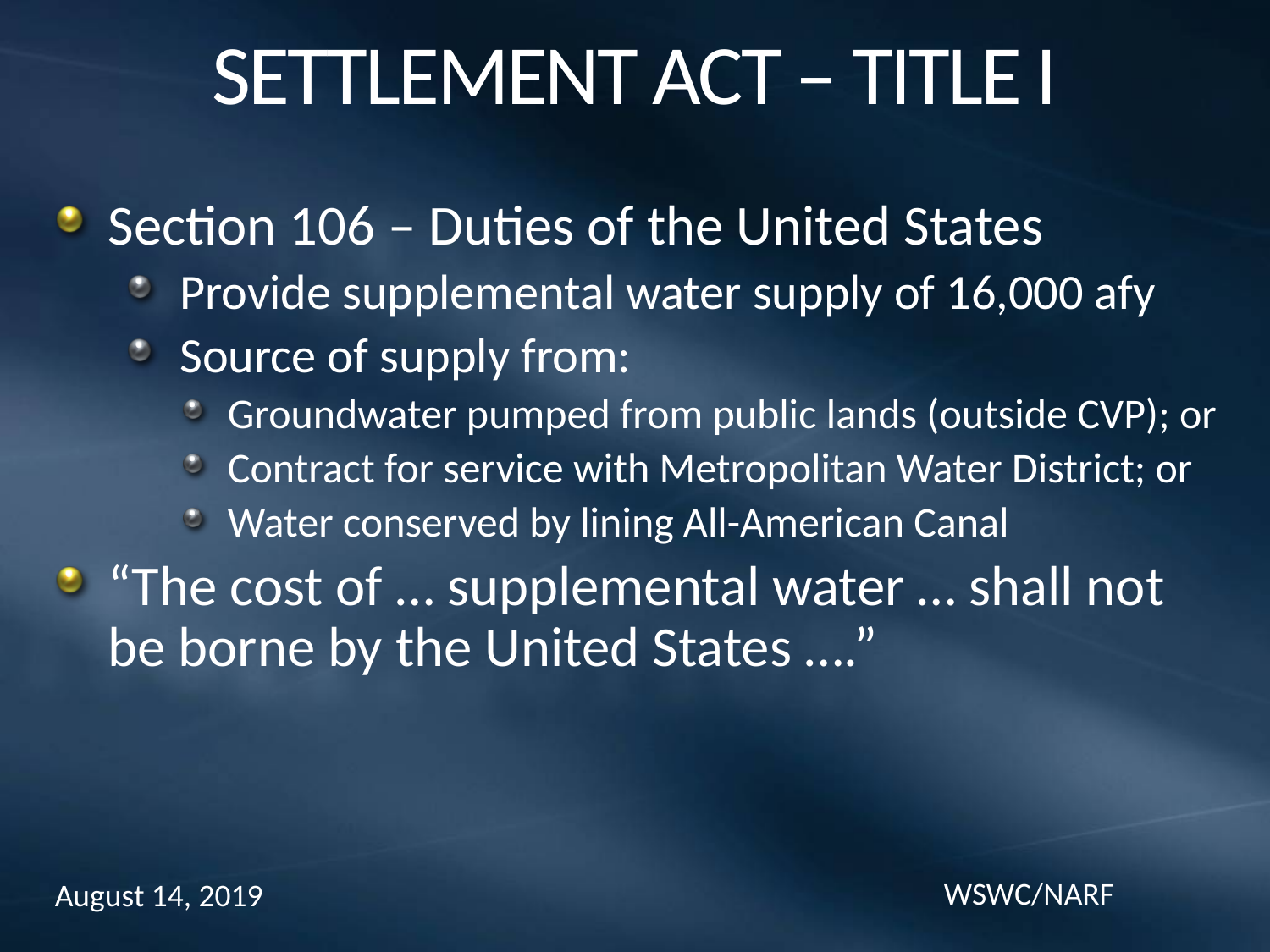

# SETTLEMENT ACT – TITLE I
Section 106 – Duties of the United States
Provide supplemental water supply of 16,000 afy
Source of supply from:
Groundwater pumped from public lands (outside CVP); or
Contract for service with Metropolitan Water District; or
Water conserved by lining All-American Canal
“The cost of … supplemental water … shall not be borne by the United States ….”